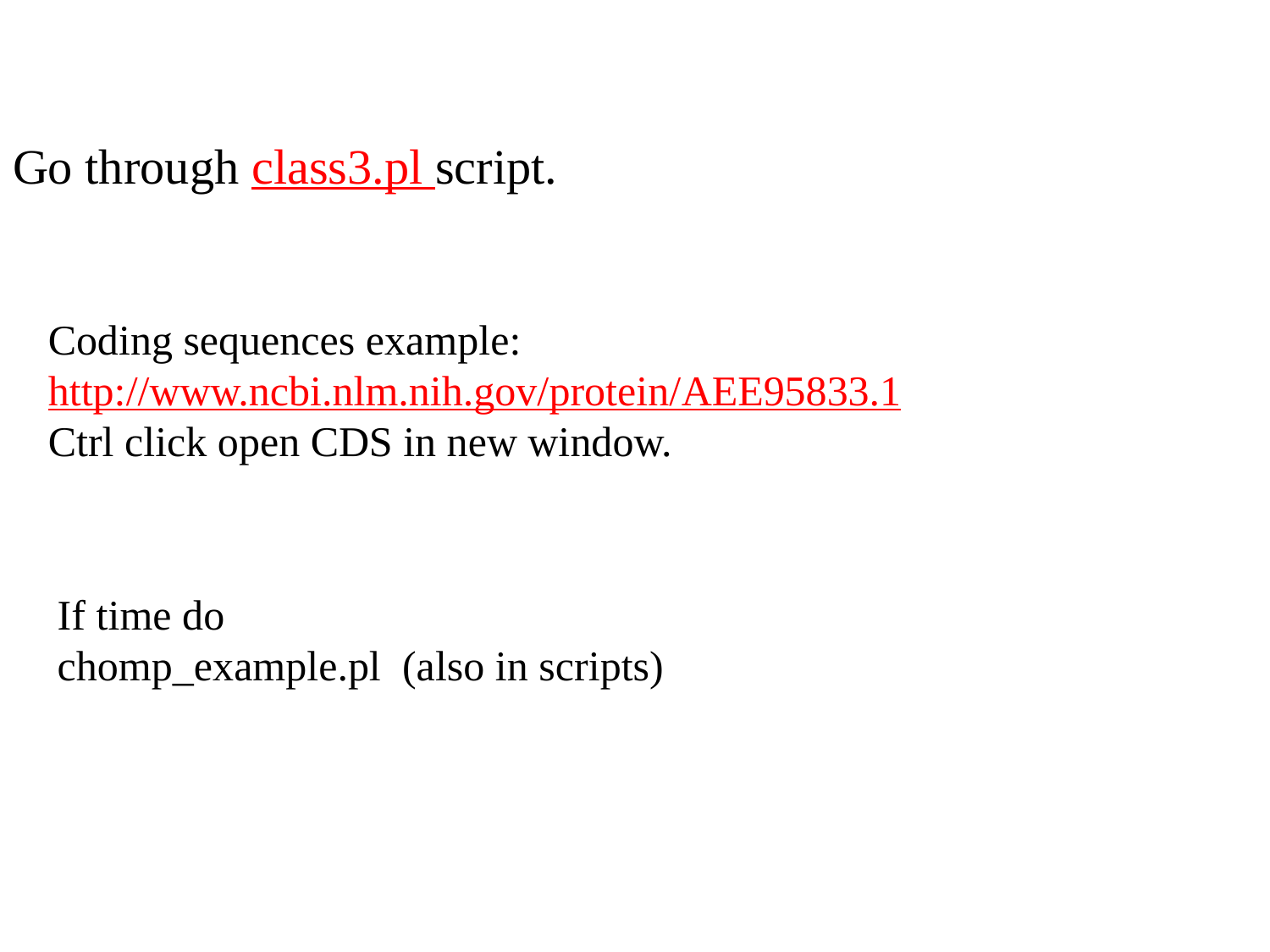

# Go through class3.pl script.
Coding sequences example:
http://www.ncbi.nlm.nih.gov/protein/AEE95833.1
Ctrl click open CDS in new window.

If time do
chomp_example.pl  (also in scripts)